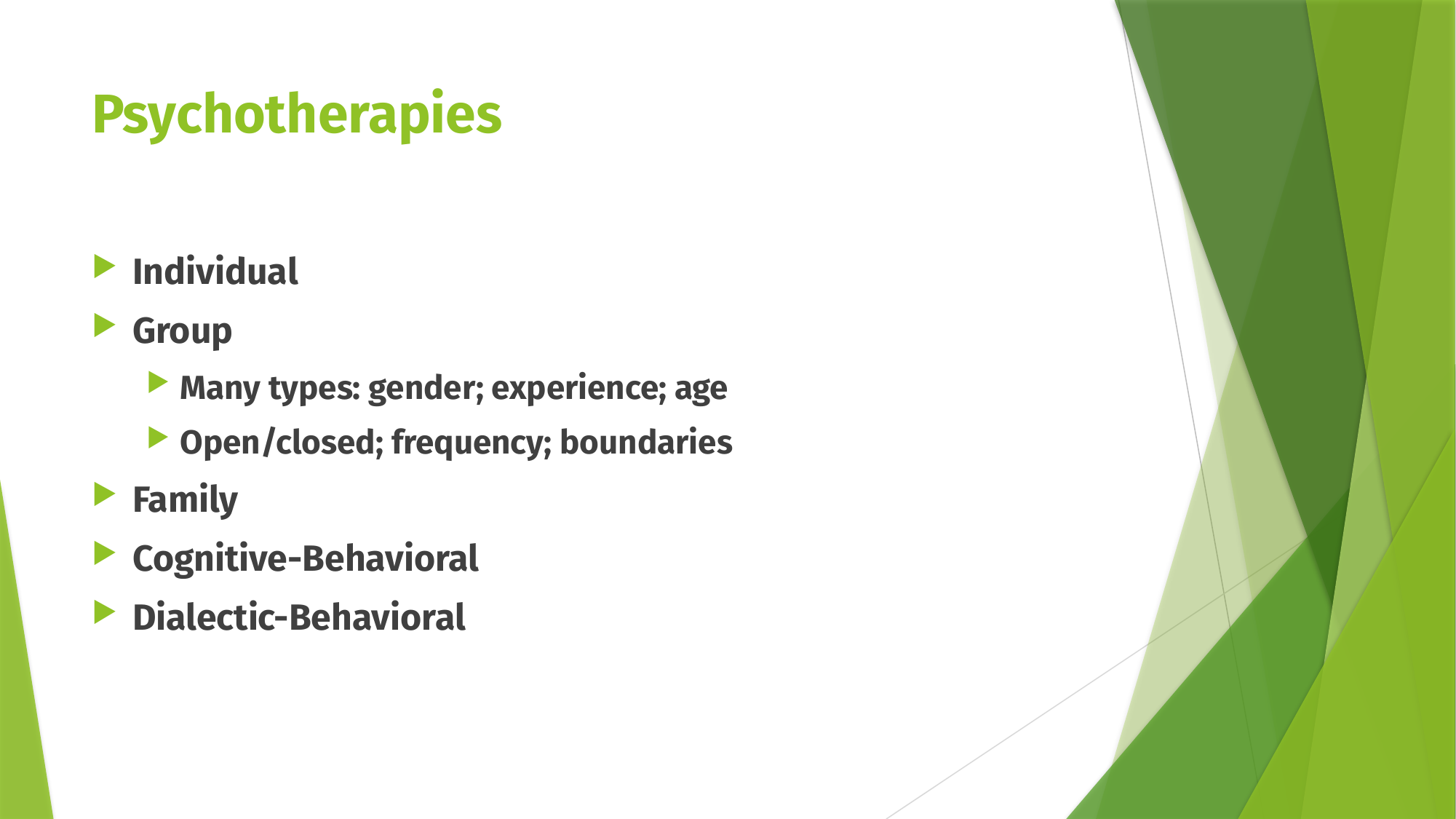

# Psychotherapies
Individual
Group
Many types: gender; experience; age
Open/closed; frequency; boundaries
Family
Cognitive-Behavioral
Dialectic-Behavioral